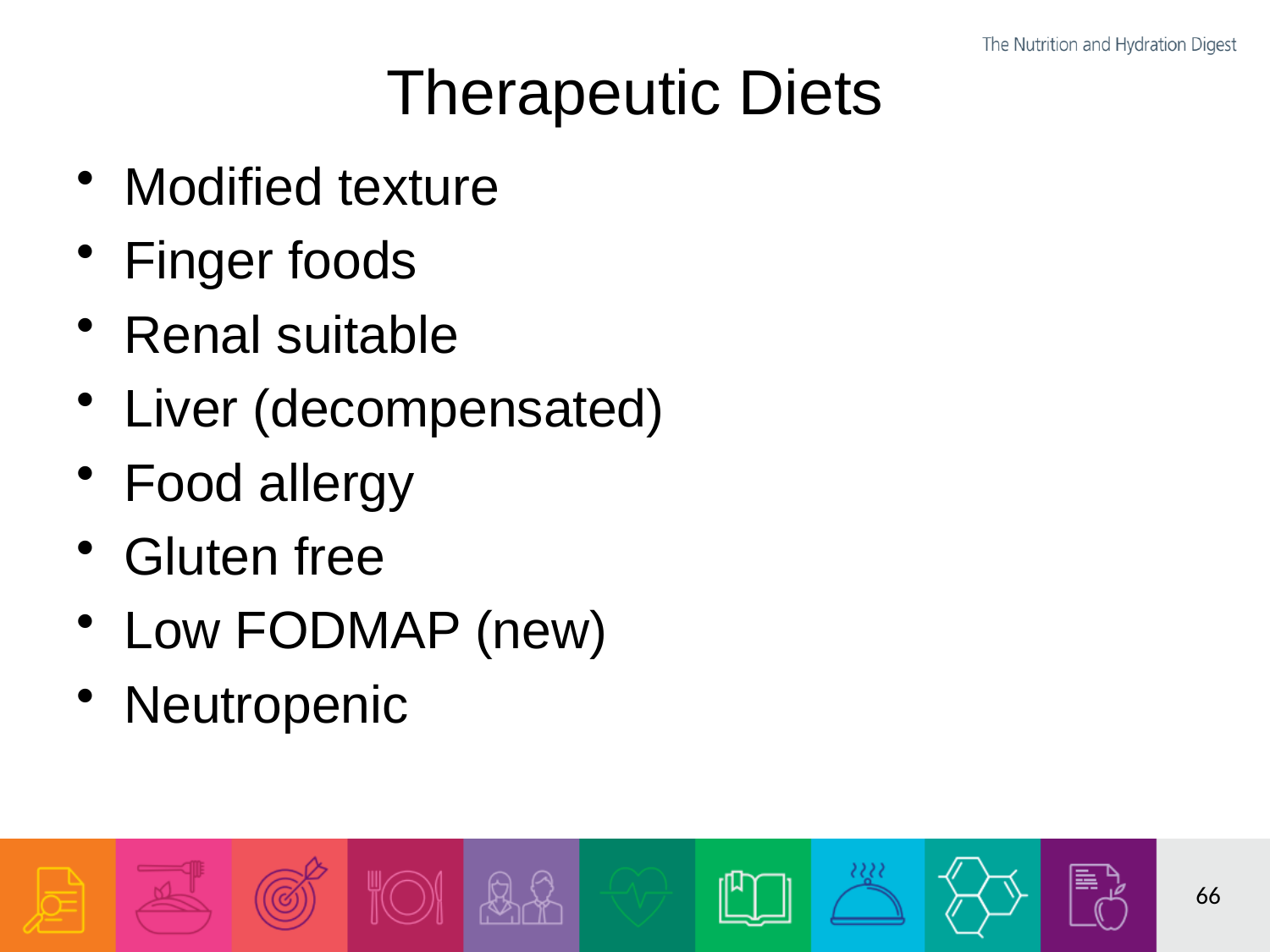

# Therapeutic Diets
Modified texture
Finger foods
Renal suitable
Liver (decompensated)
Food allergy
Gluten free
Low FODMAP (new)
Neutropenic
66